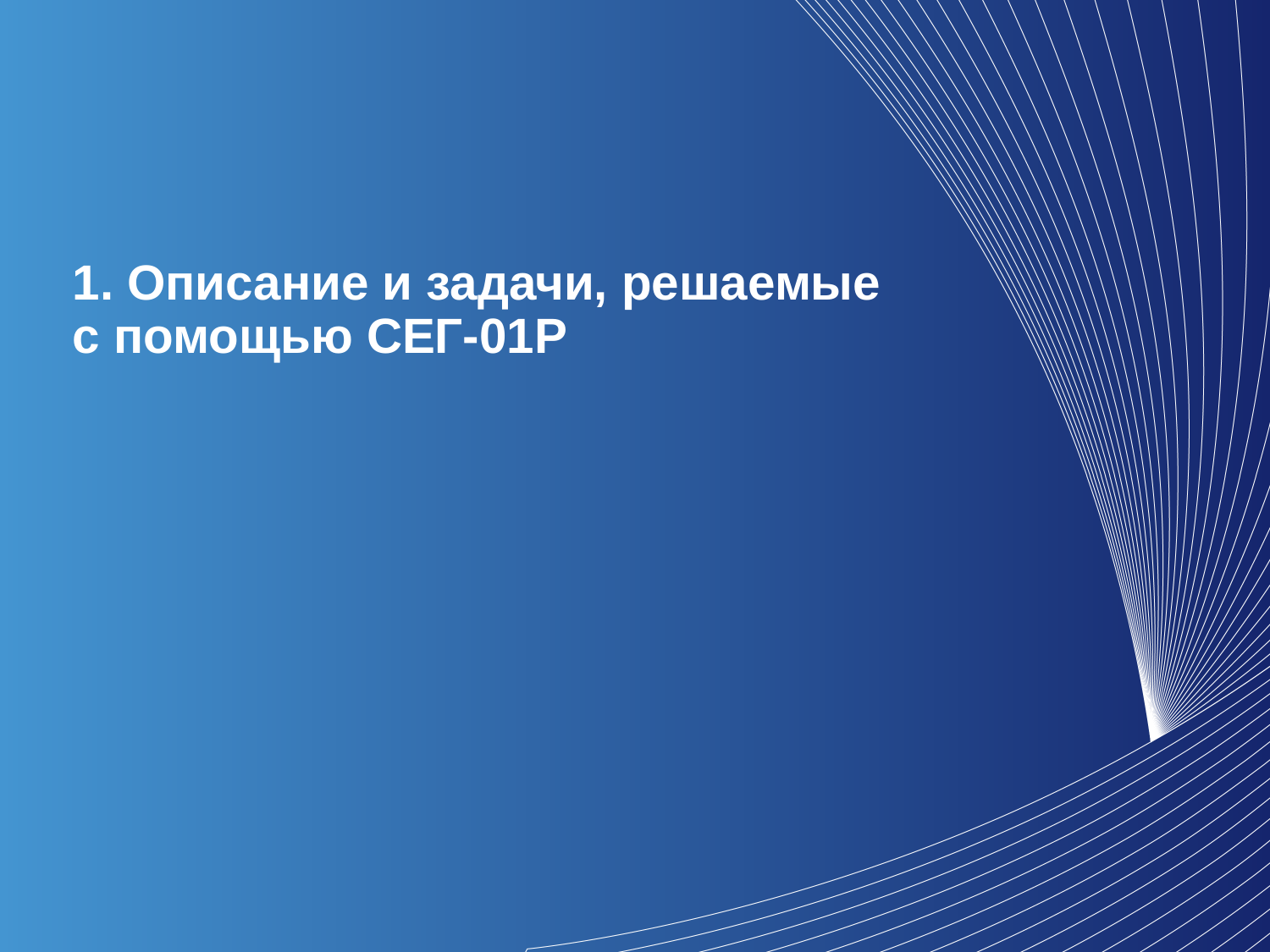

1. Описание и задачи, решаемые с помощью СЕГ-01Р